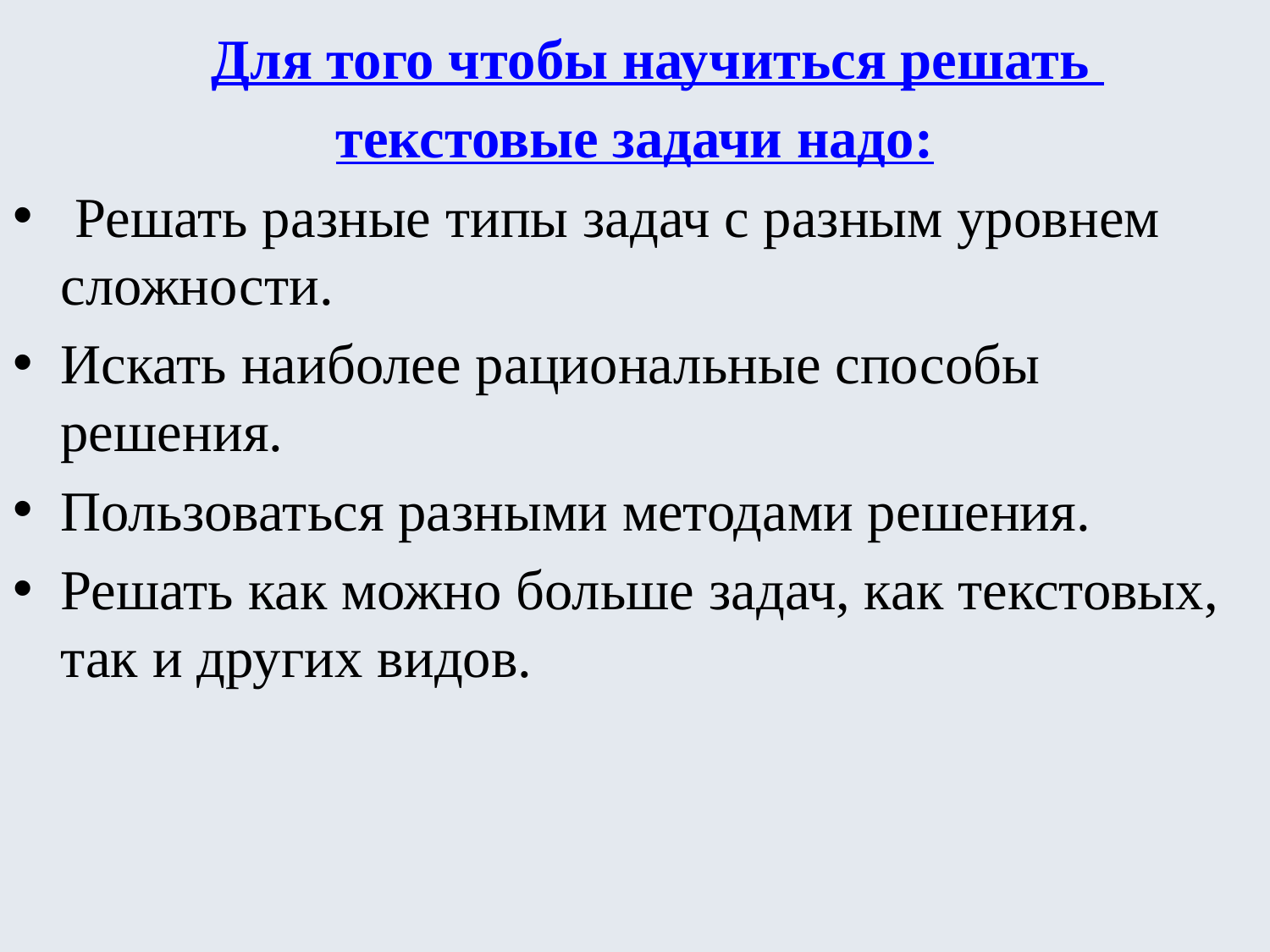

Для того чтобы научиться решать
текстовые задачи надо:
 Решать разные типы задач с разным уровнем сложности.
Искать наиболее рациональные способы решения.
Пользоваться разными методами решения.
Решать как можно больше задач, как текстовых, так и других видов.